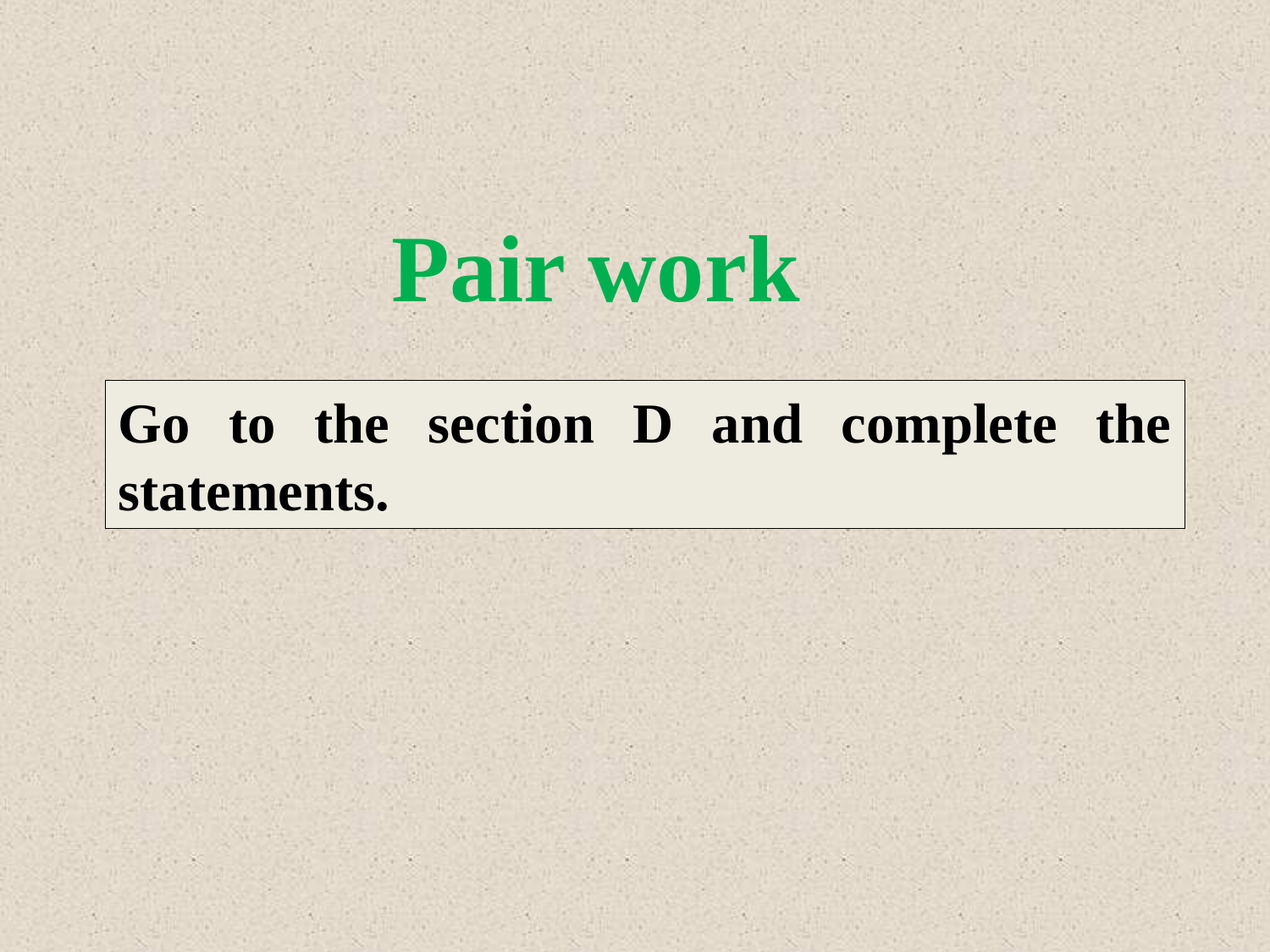

Pair work
Go to the section D and complete the statements.